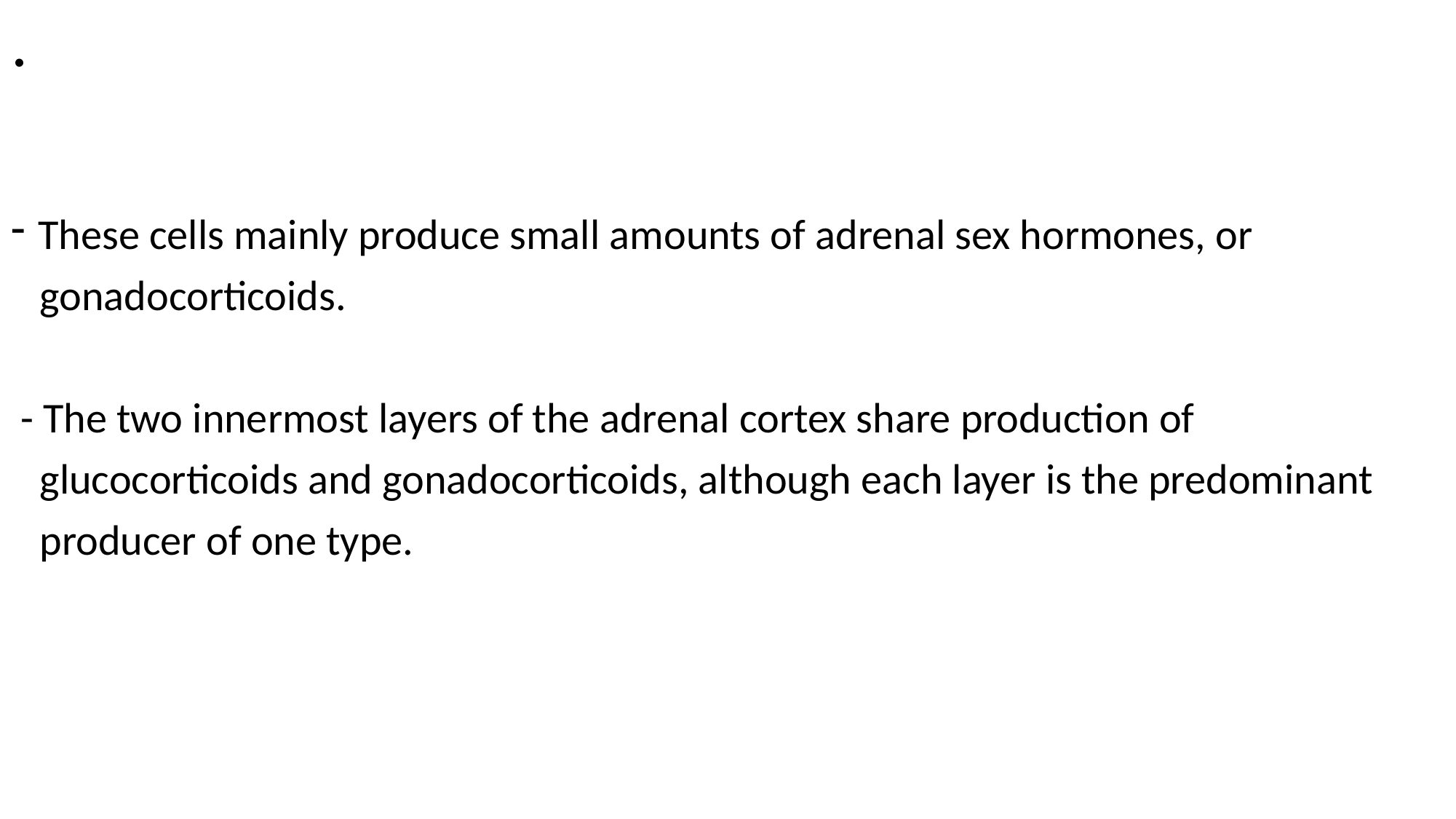

# .

These cells mainly produce small amounts of adrenal sex hormones, or
   gonadocorticoids.

 - The two innermost layers of the adrenal cortex share production of
   glucocorticoids and gonadocorticoids, although each layer is the predominant
   producer of one type.